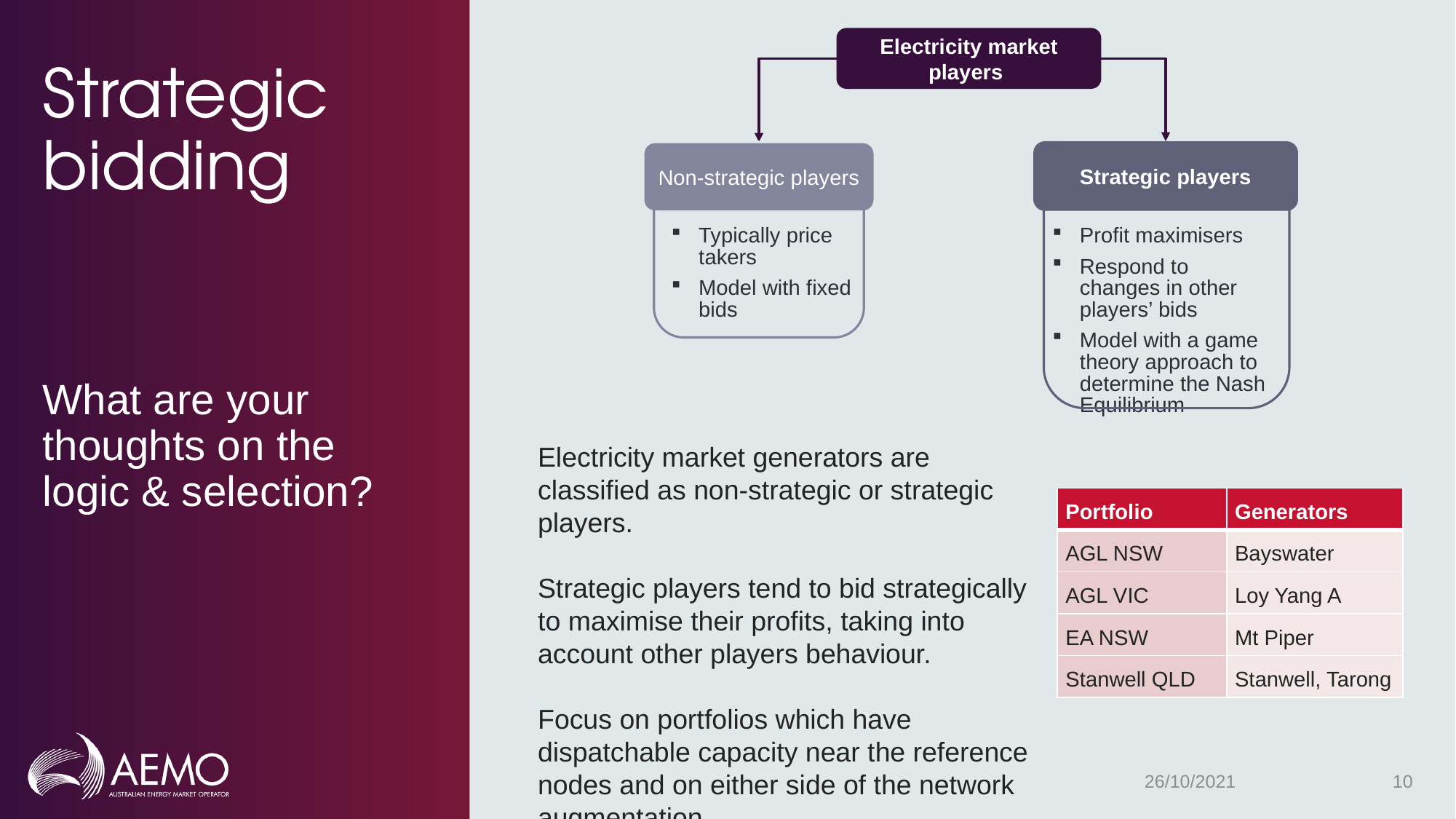

Electricity market players
# Strategic bidding
Strategic players
Non-strategic players

Typically price takers
Model with fixed bids

Profit maximisers
Respond to changes in other players’ bids
Model with a game theory approach to determine the Nash Equilibrium

What are your thoughts on the logic & selection?
Electricity market generators are classified as non-strategic or strategic players.

Strategic players tend to bid strategically to maximise their profits, taking into account other players behaviour.

Focus on portfolios which have dispatchable capacity near the reference nodes and on either side of the network augmentation.
| Portfolio | Generators |
| --- | --- |
| AGL NSW | Bayswater |
| AGL VIC | Loy Yang A |
| EA NSW | Mt Piper |
| Stanwell QLD | Stanwell, Tarong |
26/10/2021
10